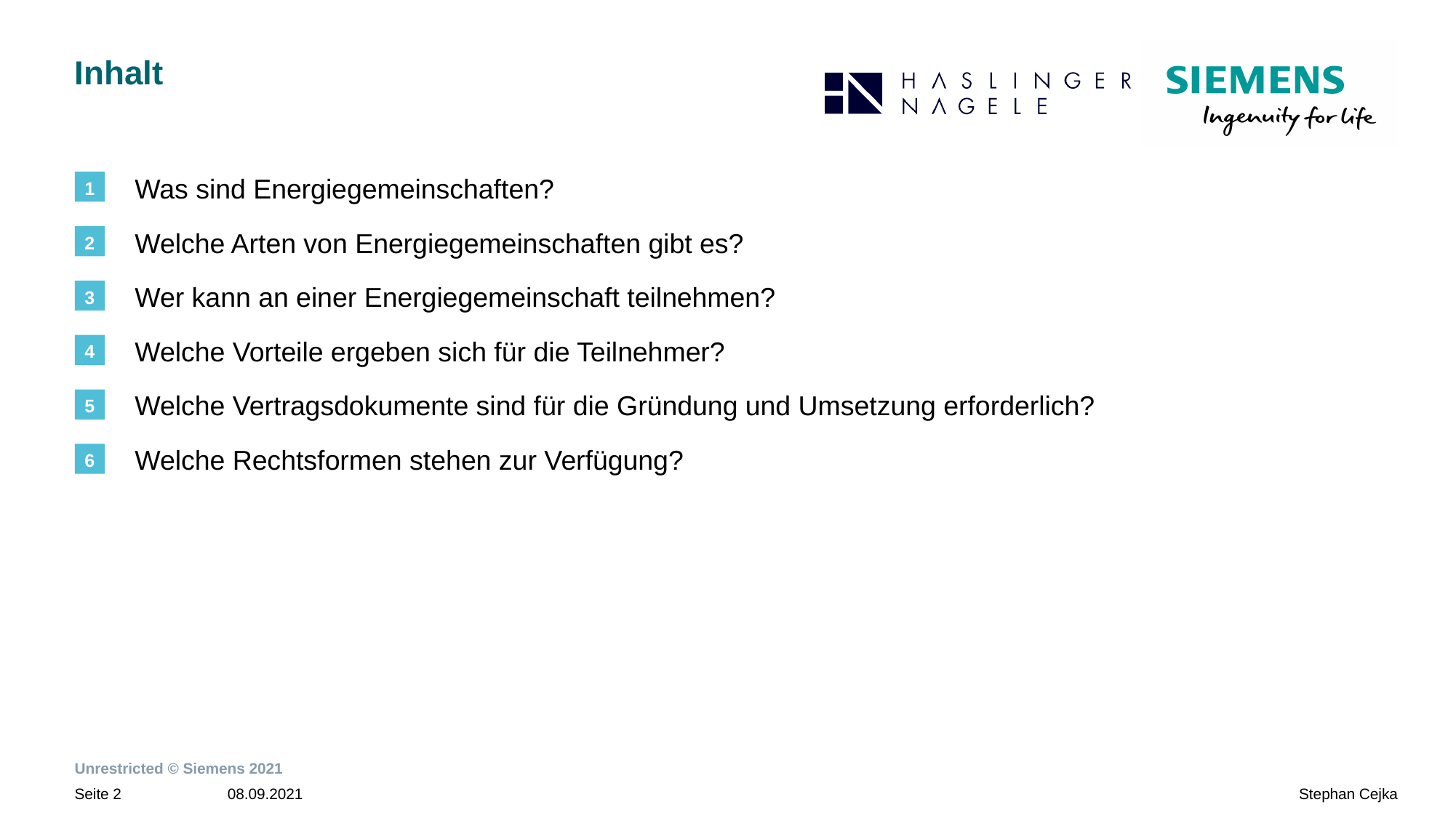

# Inhalt
Was sind Energiegemeinschaften?
Welche Arten von Energiegemeinschaften gibt es?
Wer kann an einer Energiegemeinschaft teilnehmen?
Welche Vorteile ergeben sich für die Teilnehmer?
Welche Vertragsdokumente sind für die Gründung und Umsetzung erforderlich?
Welche Rechtsformen stehen zur Verfügung?
1
2
3
4
5
6